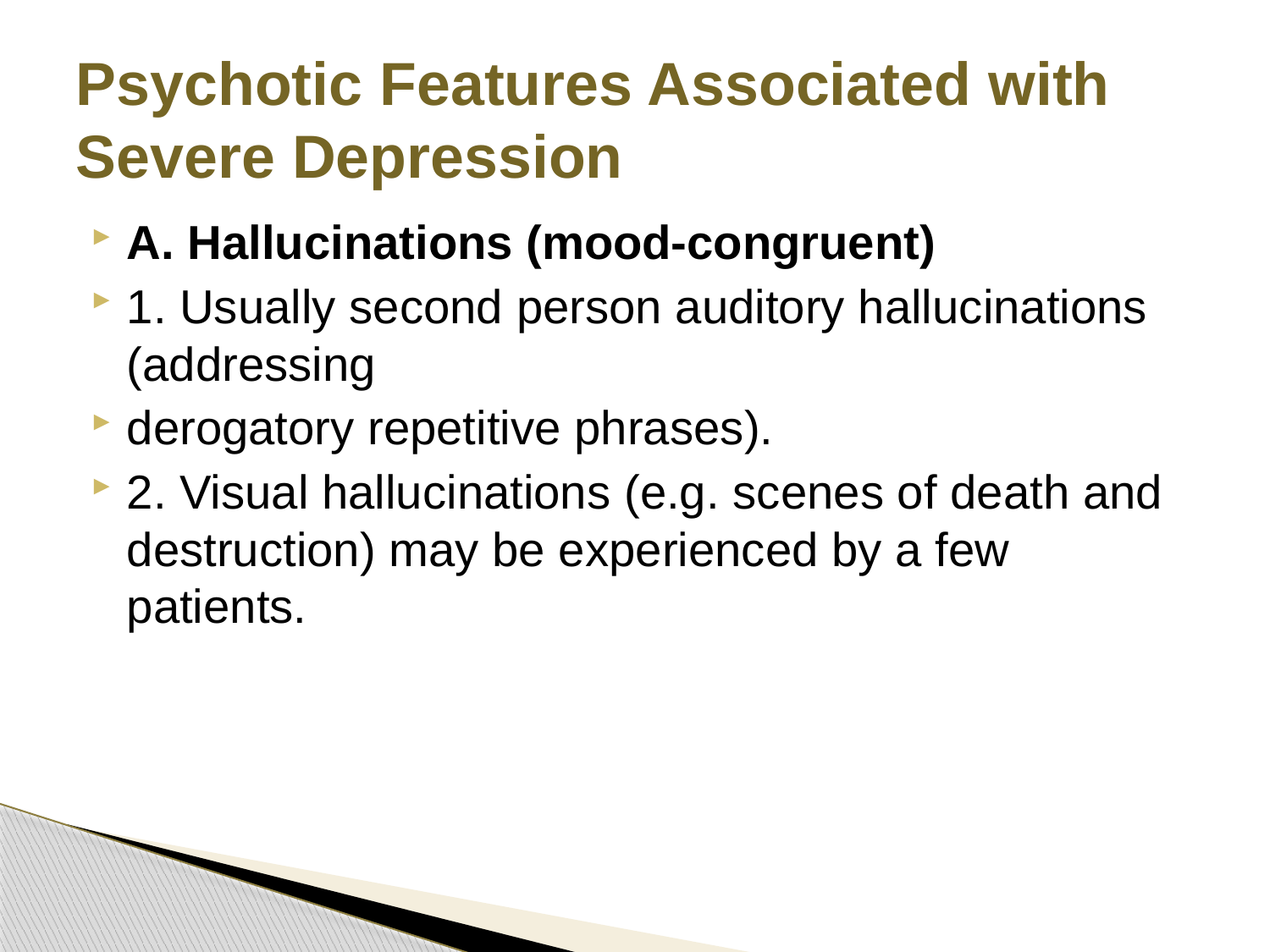

# Psychotic Features Associated with Severe Depression
A. Hallucinations (mood-congruent)
1. Usually second person auditory hallucinations (addressing
derogatory repetitive phrases).
2. Visual hallucinations (e.g. scenes of death and destruction) may be experienced by a few patients.